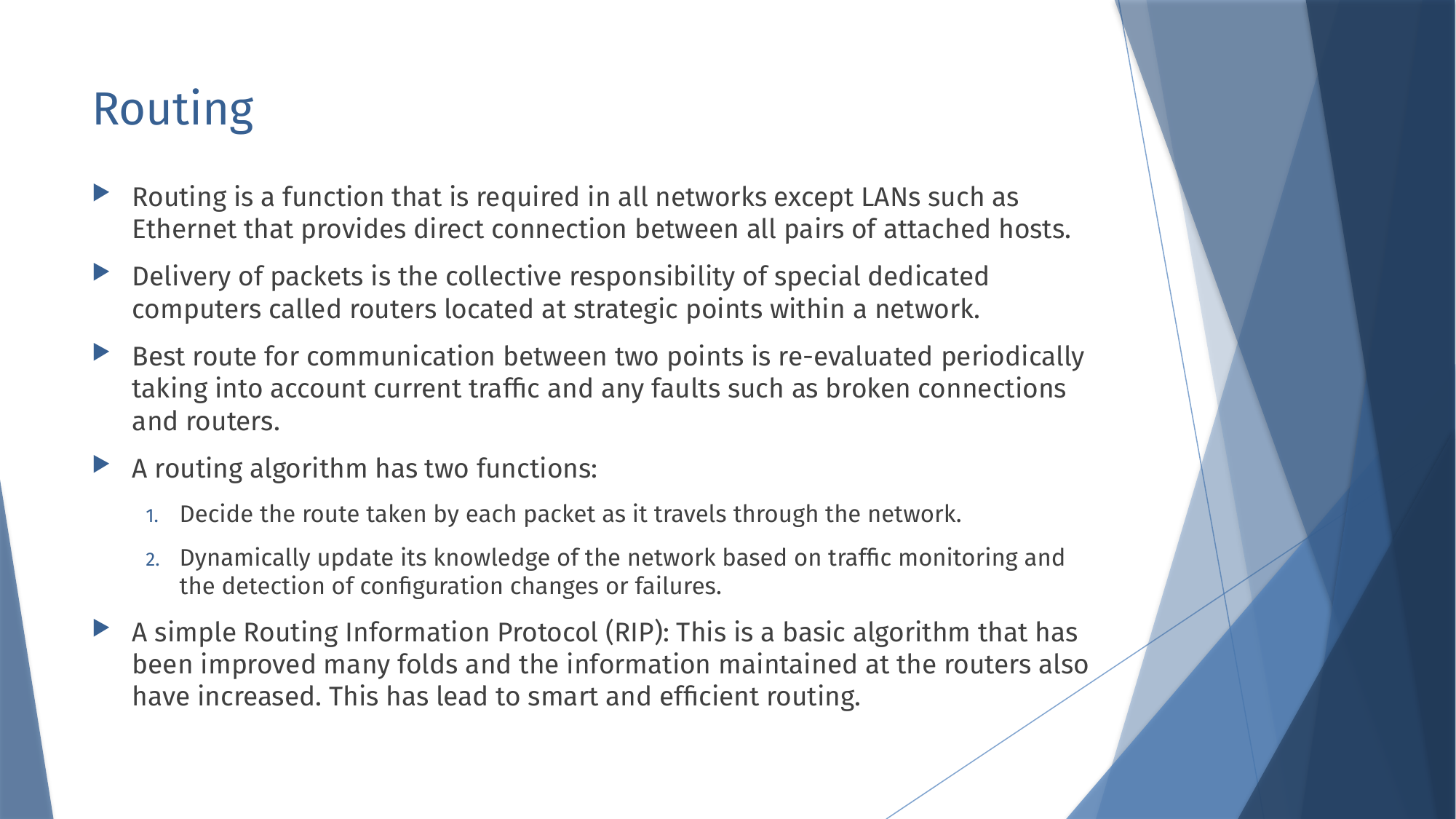

# Routing
Routing is a function that is required in all networks except LANs such as Ethernet that provides direct connection between all pairs of attached hosts.
Delivery of packets is the collective responsibility of special dedicated computers called routers located at strategic points within a network.
Best route for communication between two points is re-evaluated periodically taking into account current traffic and any faults such as broken connections and routers.
A routing algorithm has two functions:
Decide the route taken by each packet as it travels through the network.
Dynamically update its knowledge of the network based on traffic monitoring and the detection of configuration changes or failures.
A simple Routing Information Protocol (RIP): This is a basic algorithm that has been improved many folds and the information maintained at the routers also have increased. This has lead to smart and efficient routing.